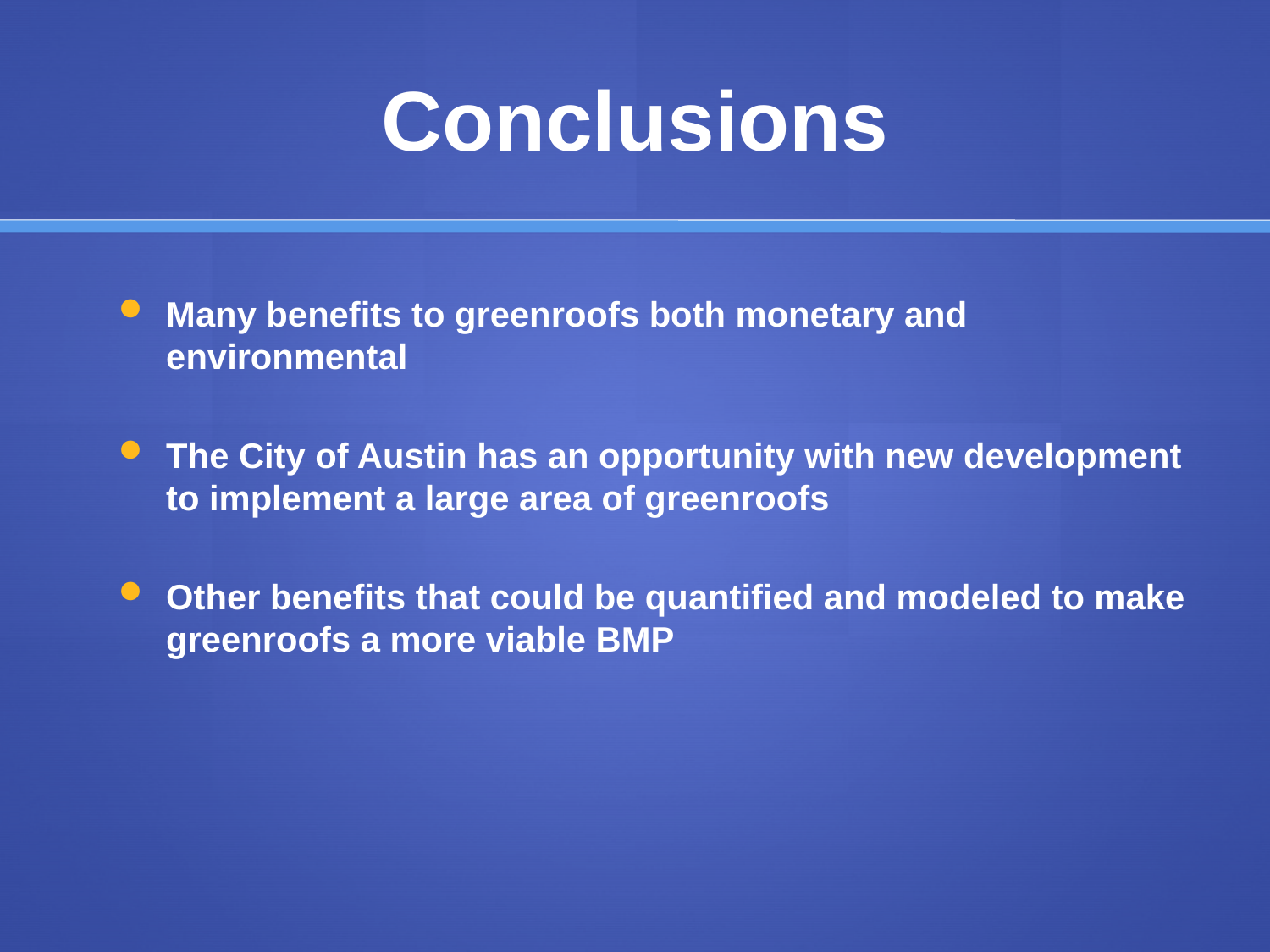

# Conclusions
Many benefits to greenroofs both monetary and environmental

The City of Austin has an opportunity with new development to implement a large area of greenroofs

Other benefits that could be quantified and modeled to make greenroofs a more viable BMP